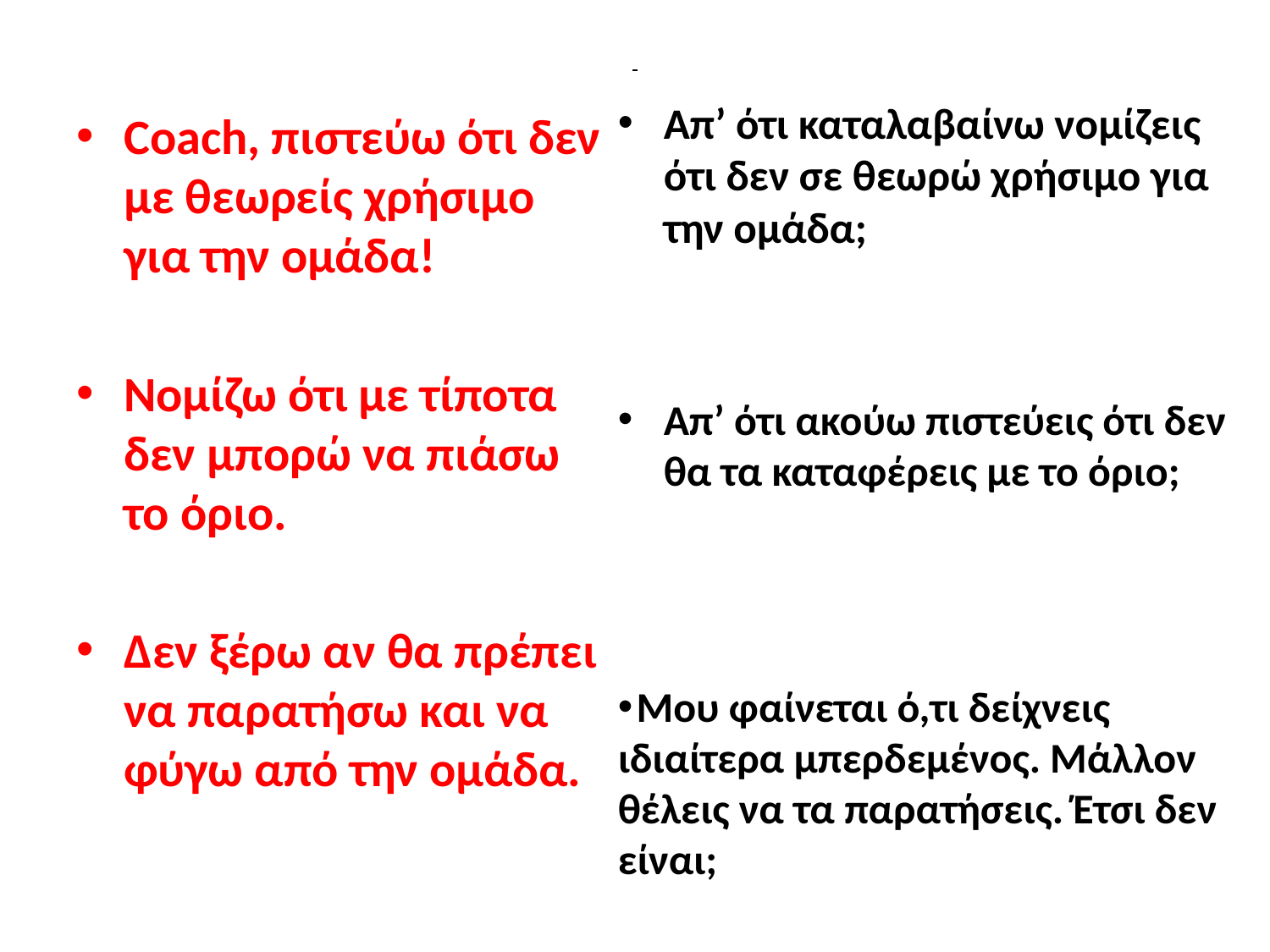

#
Απ’ ότι καταλαβαίνω νομίζεις ότι δεν σε θεωρώ χρήσιμο για την ομάδα;

Απ’ ότι ακούω πιστεύεις ότι δεν θα τα καταφέρεις με το όριο;

 Μου φαίνεται ό,τι δείχνεις ιδιαίτερα μπερδεμένος. Μάλλον θέλεις να τα παρατήσεις. Έτσι δεν είναι;

Coach, πιστεύω ότι δεν με θεωρείς χρήσιμο για την ομάδα!

Νομίζω ότι με τίποτα δεν μπορώ να πιάσω το όριο.

Δεν ξέρω αν θα πρέπει να παρατήσω και να φύγω από την ομάδα.